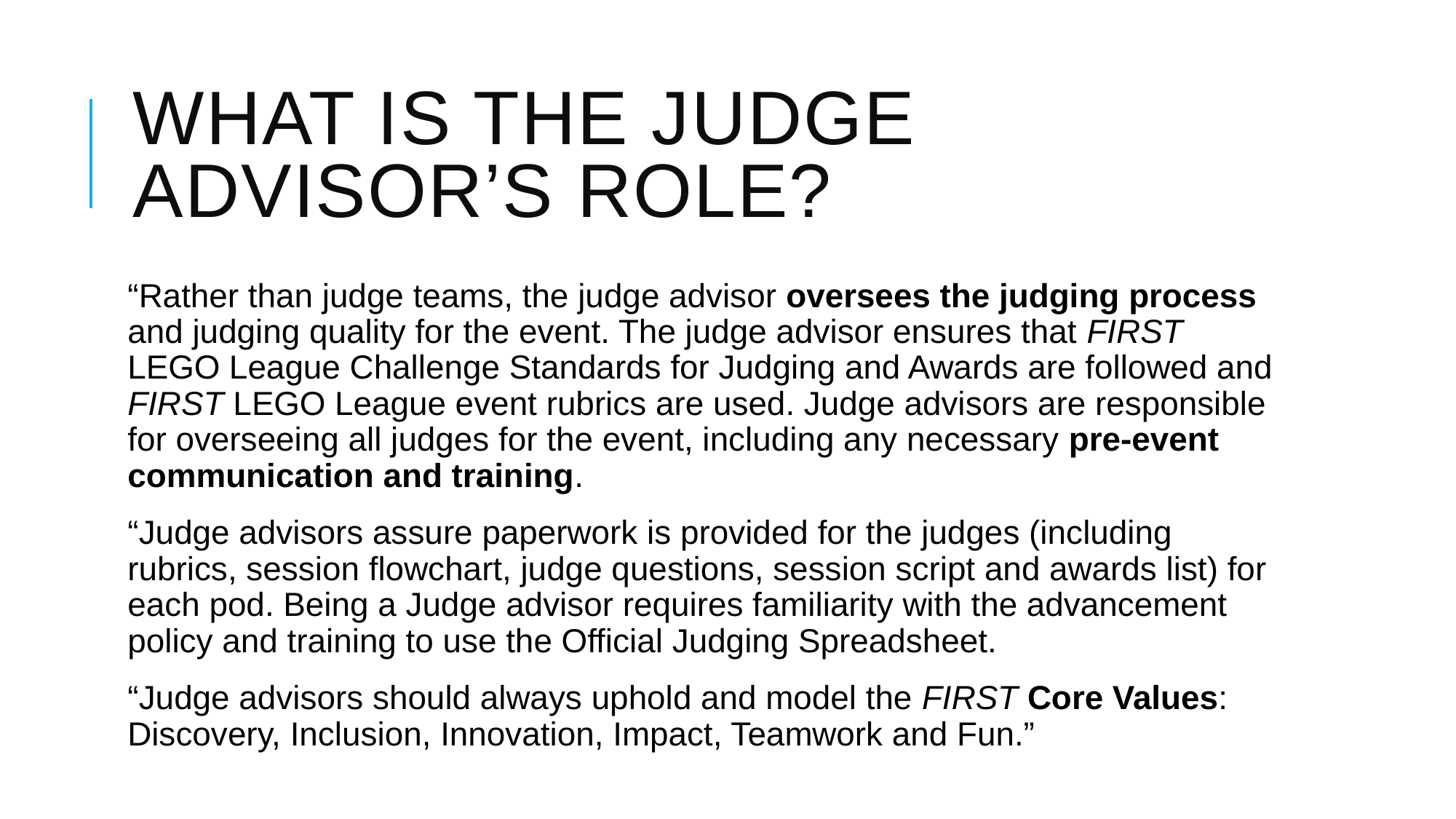

# What is the judge advisor’s role?
“Rather than judge teams, the judge advisor oversees the judging process and judging quality for the event. The judge advisor ensures that FIRST LEGO League Challenge Standards for Judging and Awards are followed and FIRST LEGO League event rubrics are used. Judge advisors are responsible for overseeing all judges for the event, including any necessary pre-event communication and training.
“Judge advisors assure paperwork is provided for the judges (including rubrics, session flowchart, judge questions, session script and awards list) for each pod. Being a Judge advisor requires familiarity with the advancement policy and training to use the Official Judging Spreadsheet.
“Judge advisors should always uphold and model the FIRST Core Values: Discovery, Inclusion, Innovation, Impact, Teamwork and Fun.”